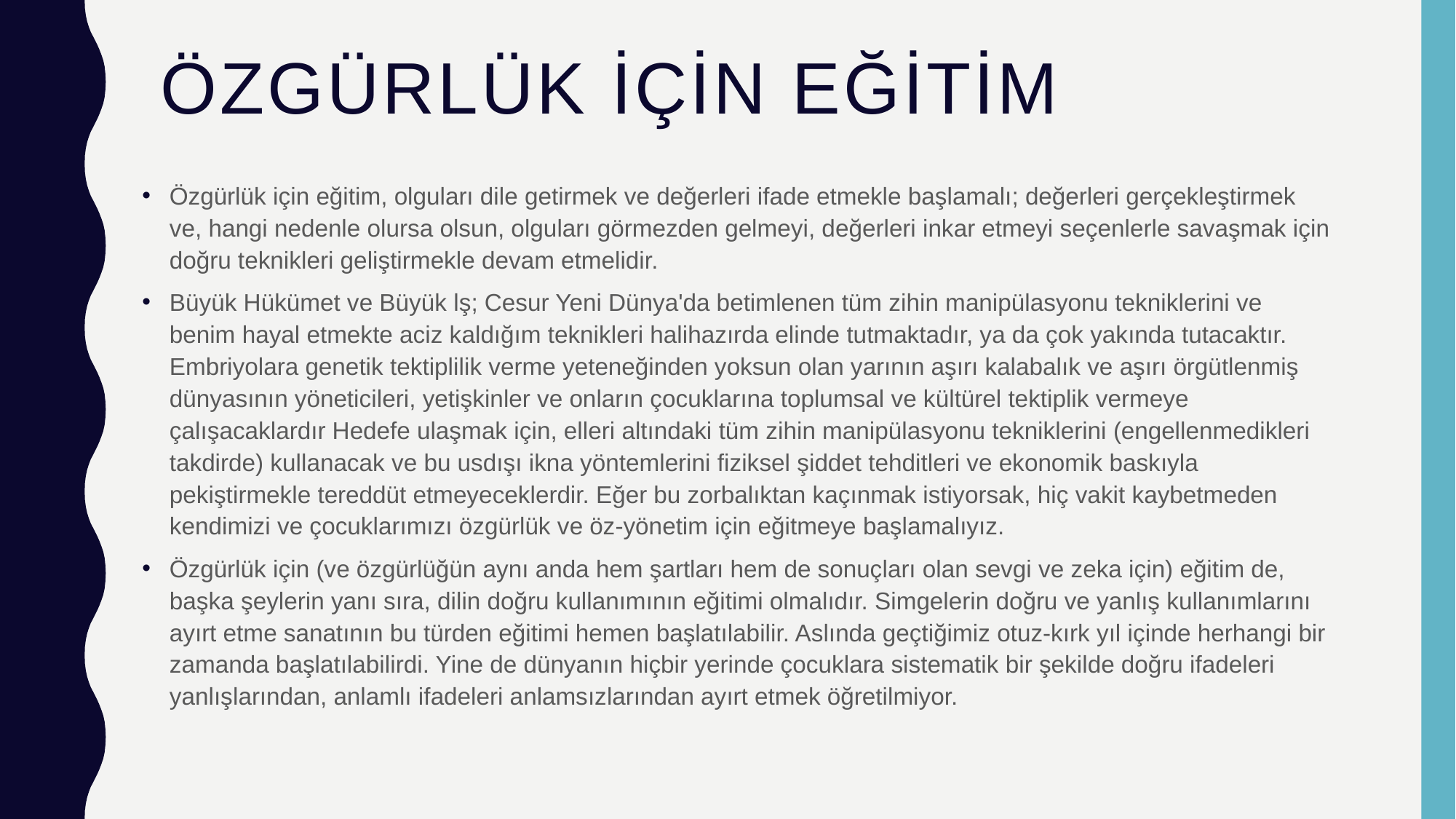

# Özgürlük için eğitim
Özgürlük için eğitim, olguları dile getirmek ve değerleri ifade etmekle başlamalı; değerleri gerçekleştirmek ve, hangi nedenle olursa olsun, olguları görmezden gelmeyi, değerleri inkar etmeyi seçenlerle savaşmak için doğru teknikleri geliştirmekle devam etmelidir.
Büyük Hükümet ve Büyük lş; Cesur Yeni Dünya'da betimlenen tüm zihin manipülasyonu tekniklerini ve benim hayal etmekte aciz kaldığım teknikleri halihazırda elinde tutmaktadır, ya da çok yakında tutacaktır. Embriyolara genetik tektiplilik verme yeteneğinden yoksun olan yarının aşırı kalabalık ve aşırı örgütlenmiş dünyasının yöneticileri, yetişkinler ve onların çocuklarına toplumsal ve kültürel tektiplik vermeye çalışacaklardır Hedefe ulaşmak için, elleri altındaki tüm zihin manipülasyonu tekniklerini (engellenmedikleri takdirde) kullanacak ve bu usdışı ikna yöntemlerini fiziksel şiddet tehditleri ve ekonomik baskıyla pekiştirmekle tereddüt etmeyeceklerdir. Eğer bu zorbalıktan kaçınmak istiyorsak, hiç vakit kaybetmeden kendimizi ve çocuklarımızı özgürlük ve öz-yönetim için eğitmeye başlamalıyız.
Özgürlük için (ve özgürlüğün aynı anda hem şartları hem de sonuçları olan sevgi ve zeka için) eğitim de, başka şeylerin yanı sıra, dilin doğru kullanımının eğitimi olmalıdır. Simgelerin doğru ve yanlış kullanımlarını ayırt etme sanatının bu türden eğitimi hemen başlatılabilir. Aslında geçtiğimiz otuz-kırk yıl içinde herhangi bir zamanda başlatılabilirdi. Yine de dünyanın hiçbir yerinde çocuklara sistematik bir şekilde doğru ifadeleri yanlışlarından, anlamlı ifadeleri anlamsızlarından ayırt etmek öğretilmiyor.